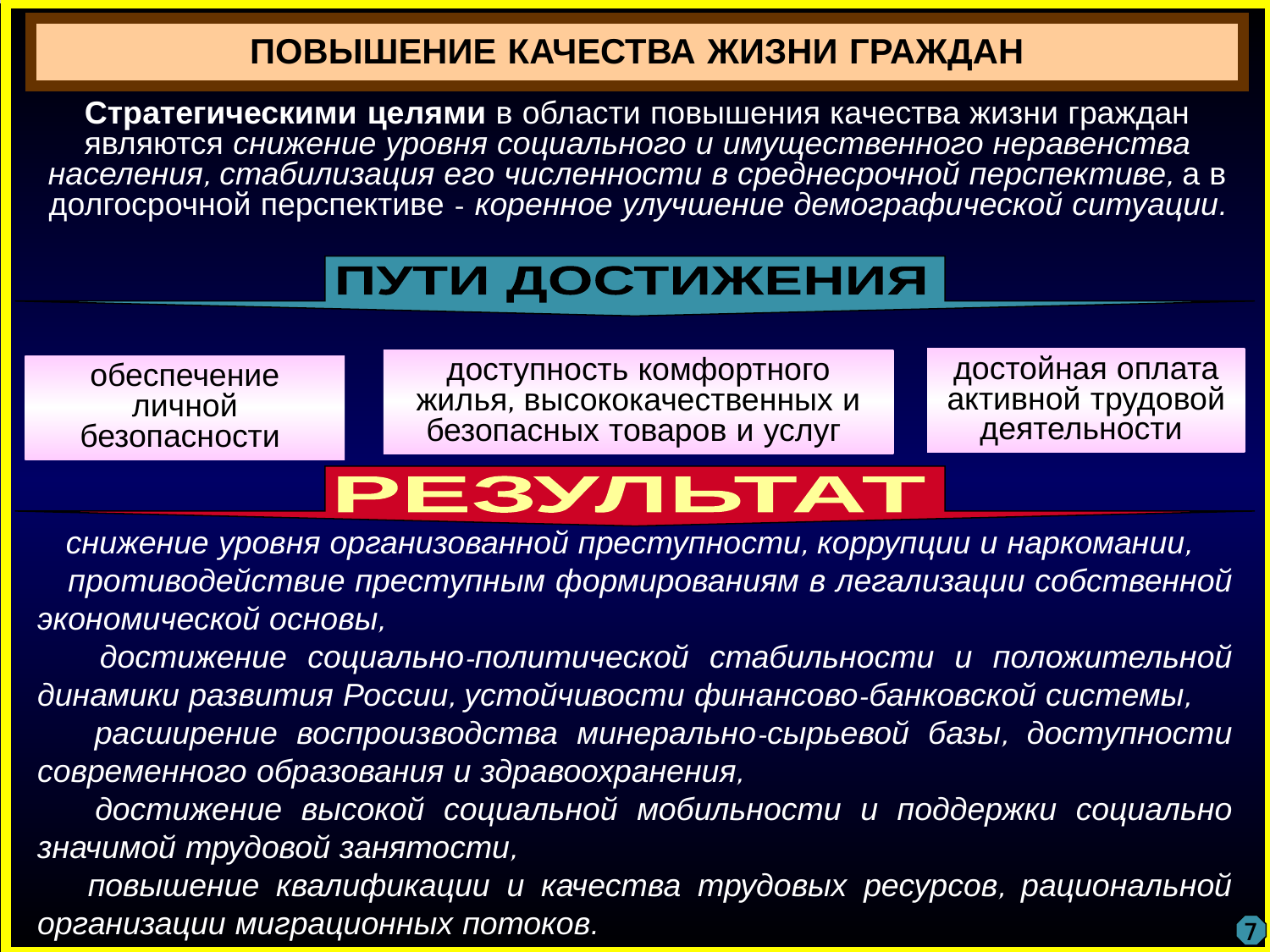

ПОВЫШЕНИЕ КАЧЕСТВА ЖИЗНИ ГРАЖДАН
Стратегическими целями в области повышения качества жизни граждан являются снижение уровня социального и имущественного неравенства населения, стабилизация его численности в среднесрочной перспективе, а в долгосрочной перспективе - коренное улучшение демографической ситуации.

ПУТИ ДОСТИЖЕНИЯ
достойная оплата активной трудовой деятельности
доступность комфортного жилья, высококачественных и безопасных товаров и услуг
обеспечение личной безопасности

РЕЗУЛЬТАТ
   снижение уровня организованной преступности, коррупции и наркомании,
   противодействие преступным формированиям в легализации собственной экономической основы,
   достижение социально-политической стабильности и положительной динамики развития России, устойчивости финансово-банковской системы,
   расширение воспроизводства минерально-сырьевой базы, доступности современного образования и здравоохранения,
   достижение высокой социальной мобильности и поддержки социально значимой трудовой занятости,
   повышение квалификации и качества трудовых ресурсов, рациональной организации миграционных потоков.
7